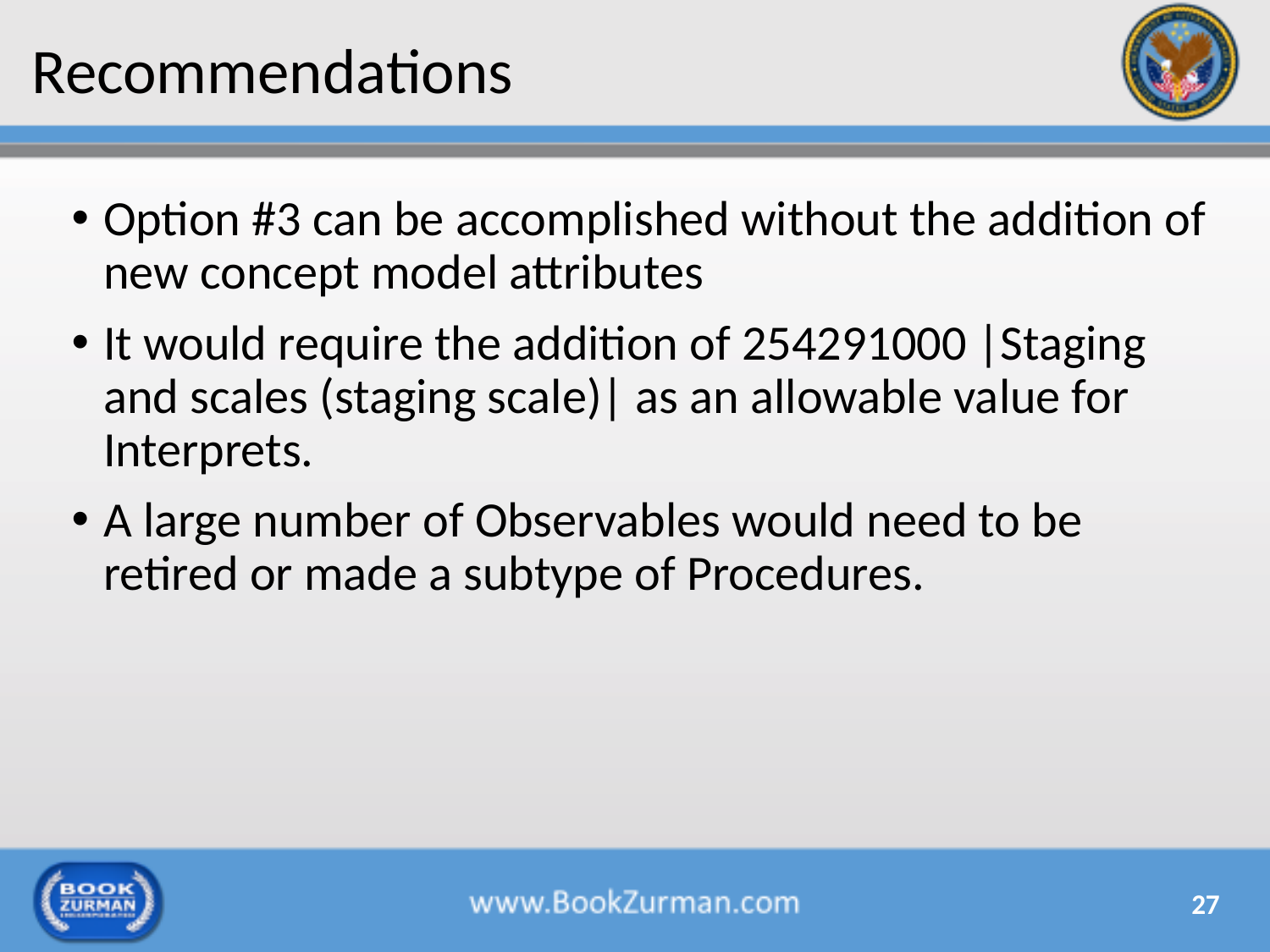

# Recommendations
Option #3 can be accomplished without the addition of new concept model attributes
It would require the addition of 254291000 |Staging and scales (staging scale)| as an allowable value for Interprets.
A large number of Observables would need to be retired or made a subtype of Procedures.

27